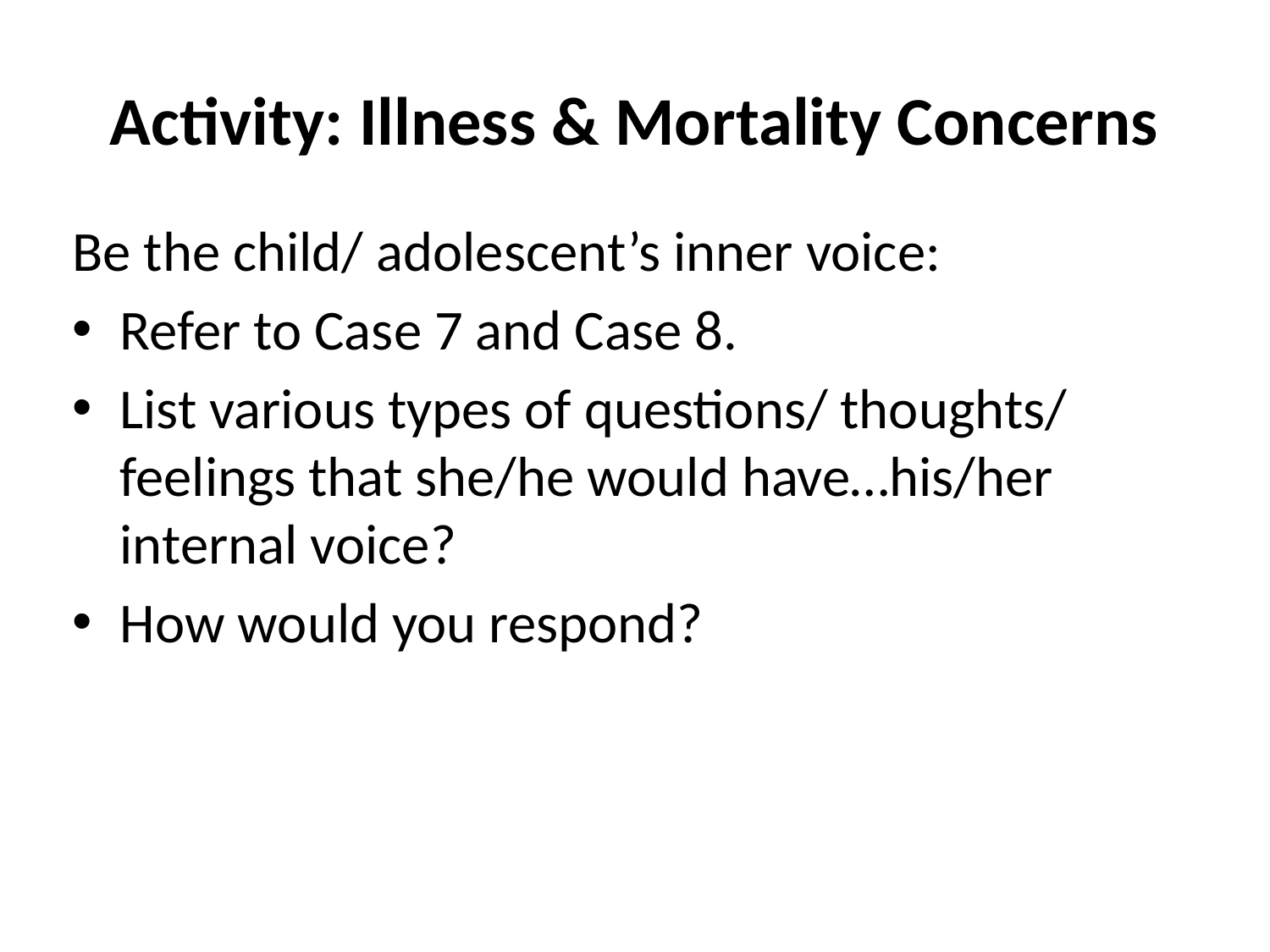

# Activity: Illness & Mortality Concerns
Be the child/ adolescent’s inner voice:
Refer to Case 7 and Case 8.
List various types of questions/ thoughts/ feelings that she/he would have…his/her internal voice?
How would you respond?